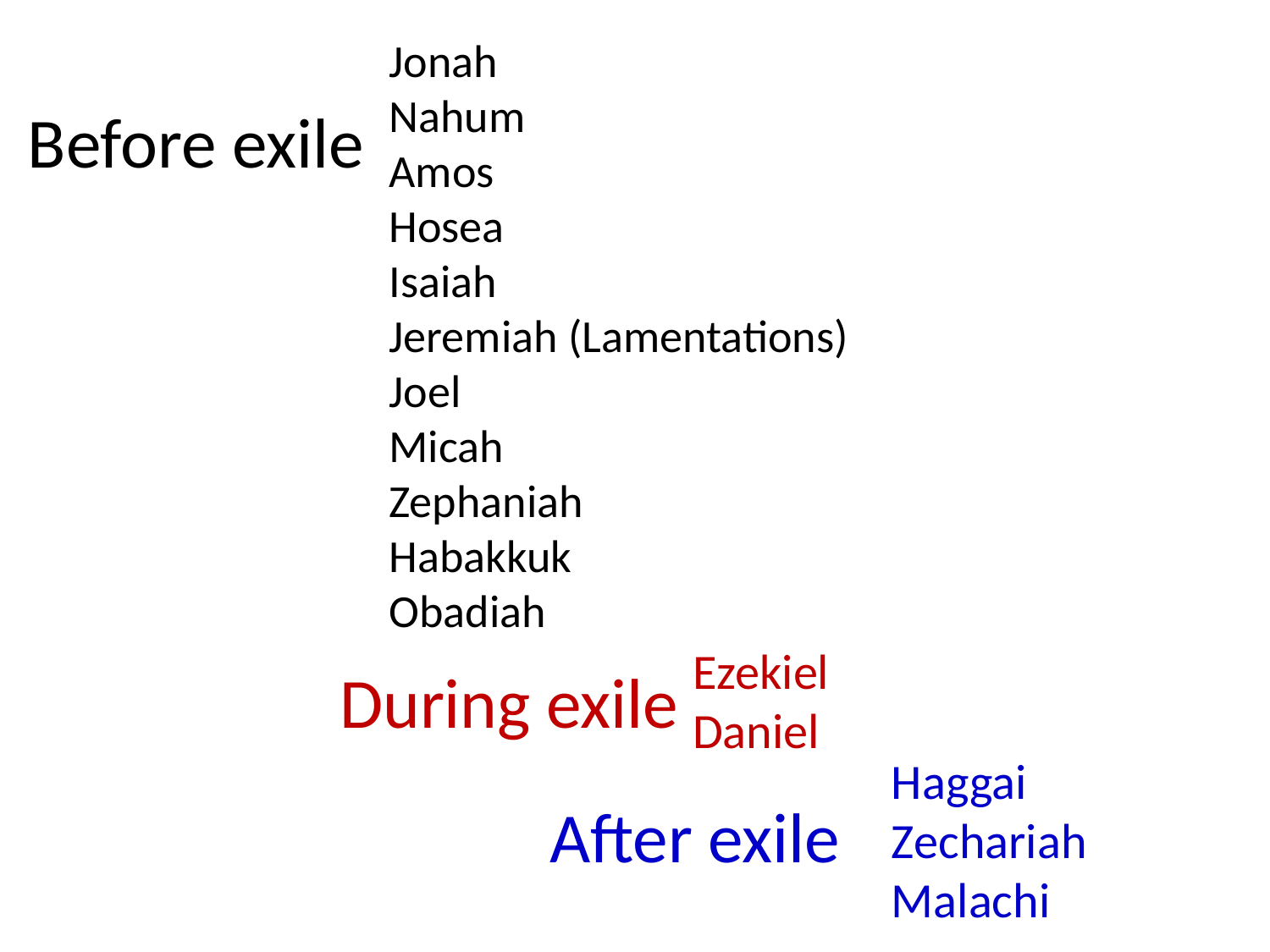

Jonah
Nahum
Amos
Hosea
Isaiah
Jeremiah (Lamentations)
Joel
Micah
Zephaniah
Habakkuk
Obadiah
Before exile
Ezekiel
Daniel
During exile
Haggai
Zechariah
Malachi
After exile